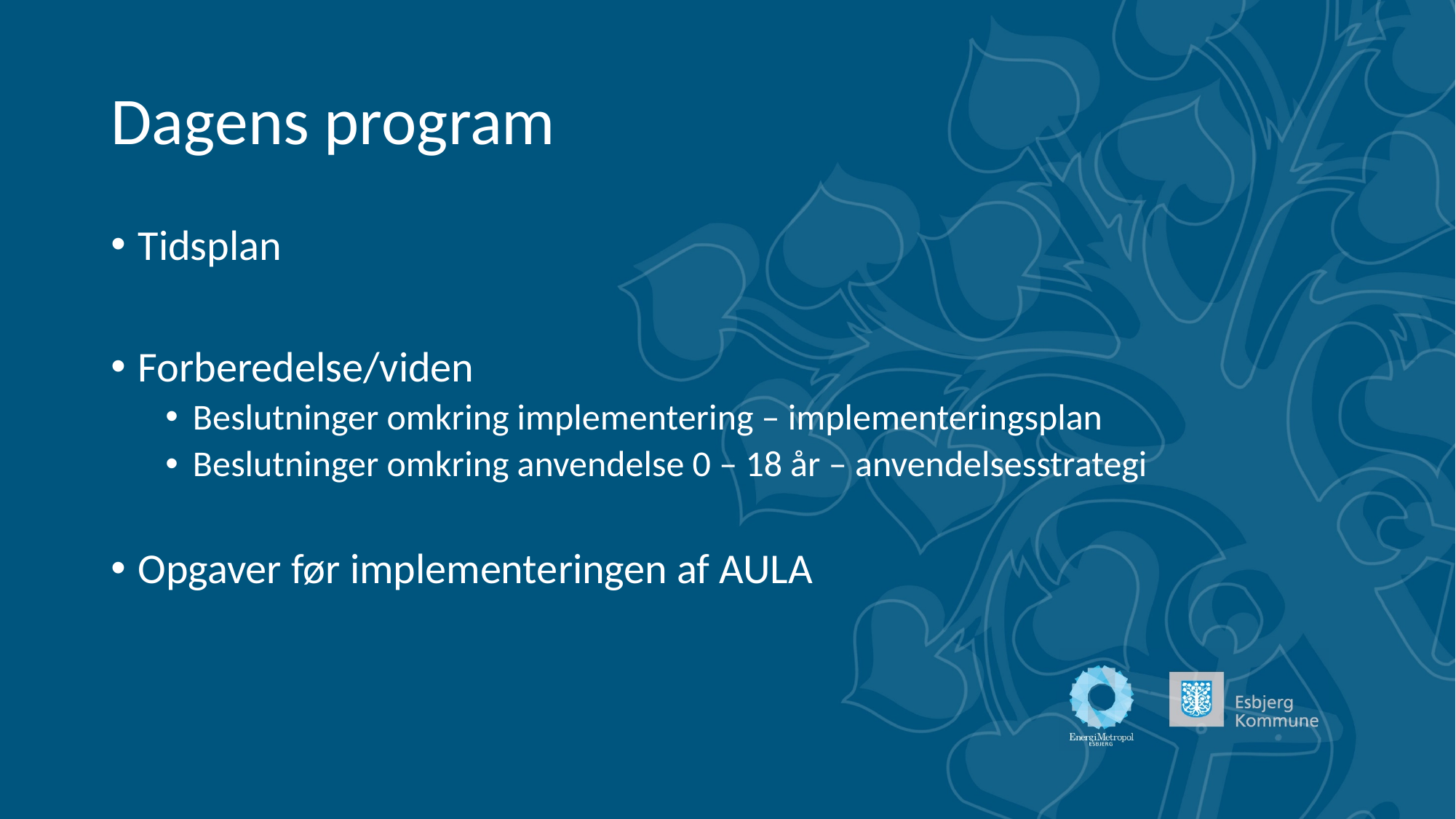

# Dagens program
Tidsplan

Forberedelse/viden
Beslutninger omkring implementering – implementeringsplan
Beslutninger omkring anvendelse 0 – 18 år – anvendelsesstrategi

Opgaver før implementeringen af AULA​